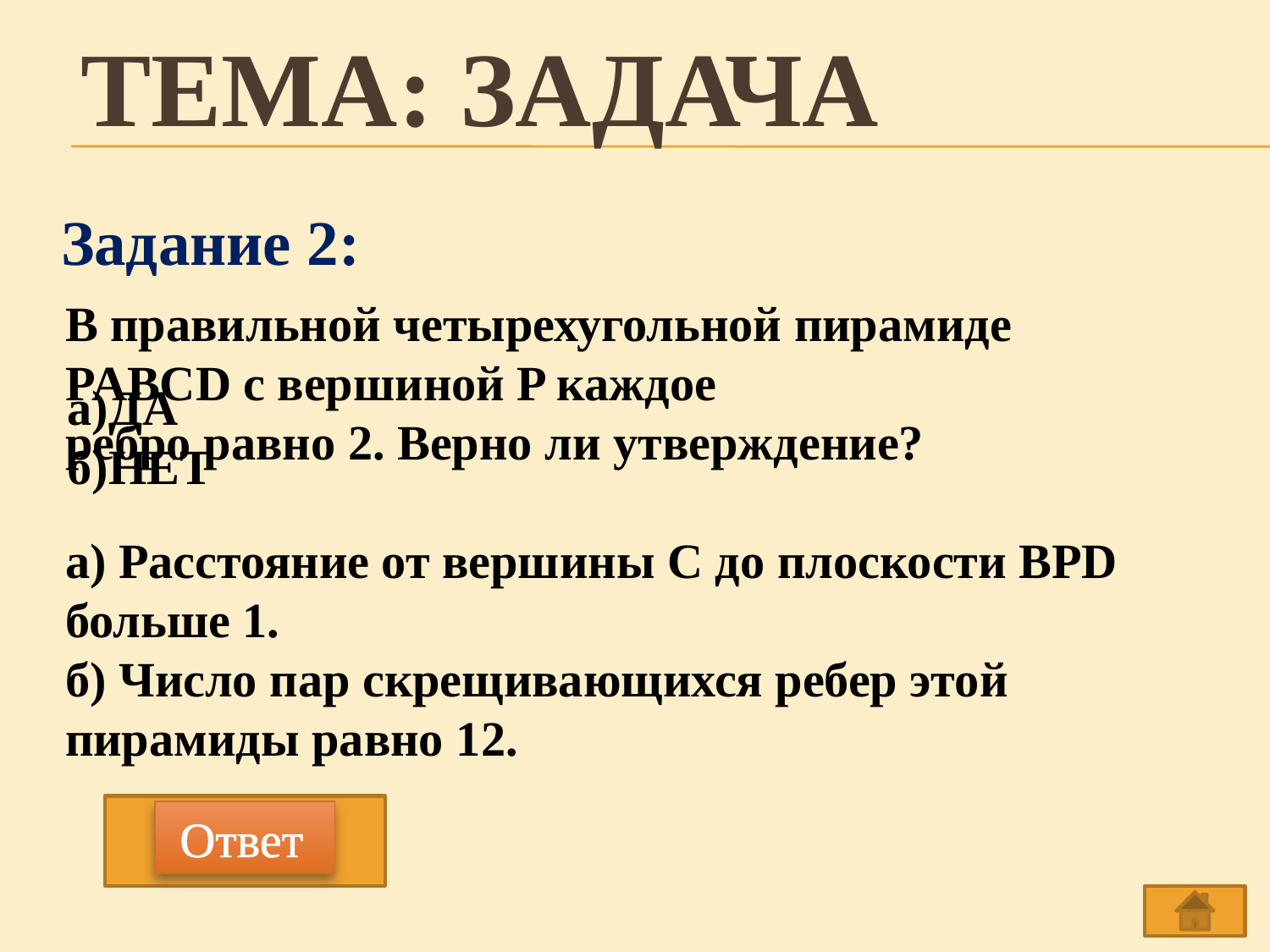

# Тема: Задача
Задание 2:
В правильной четырехугольной пирамиде PABCD с вершиной P каждое
ребро равно 2. Верно ли утверждение?

а) Расстояние от вершины C до плоскости BPD больше 1.
б) Число пар скрещивающихся ребер этой пирамиды равно 12.
а)ДА
б)НЕТ

 Ответ